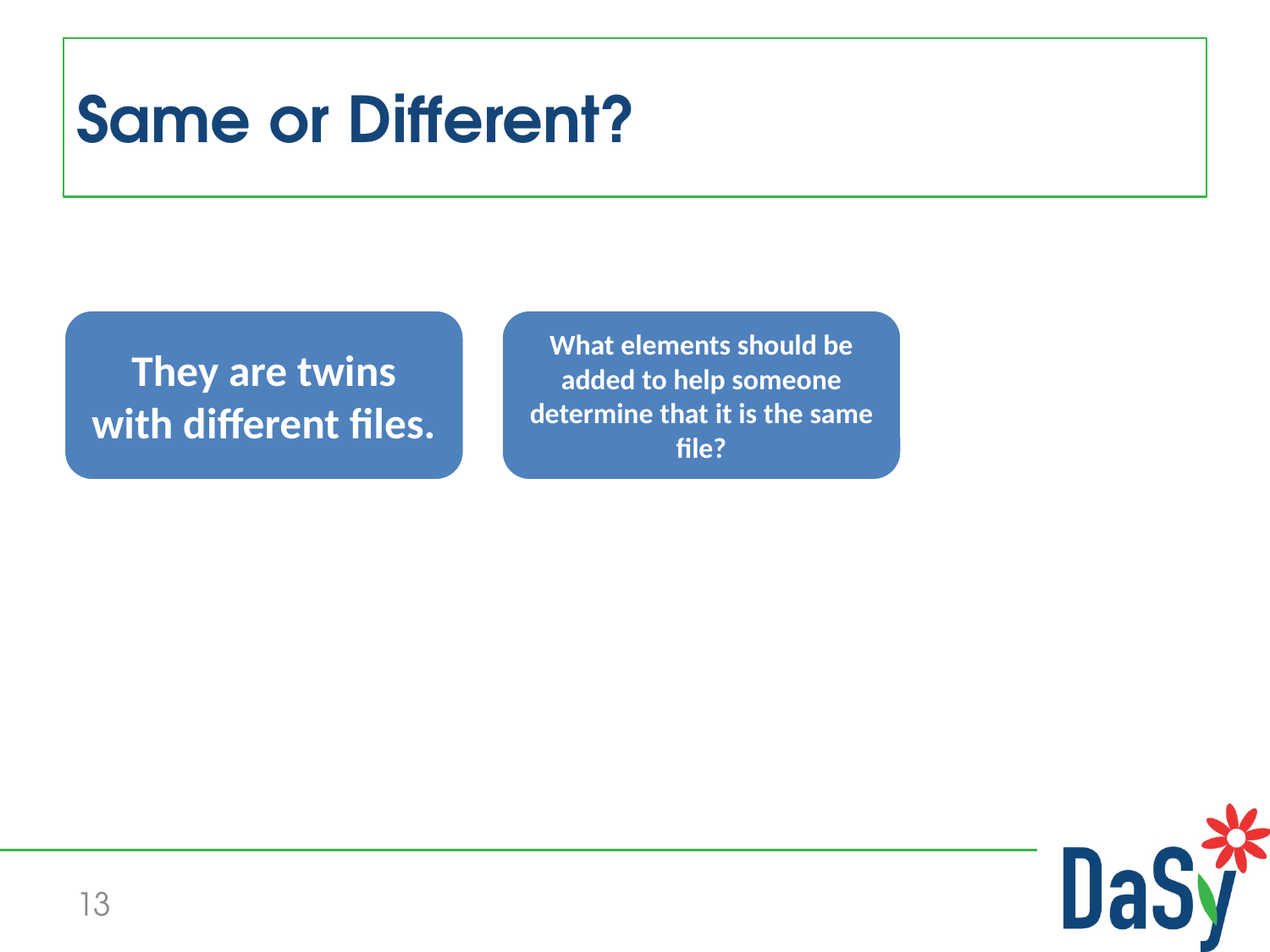

# Same or Different?
They are twins with different files.
What elements should be added to help someone determine that it is the same file?
13